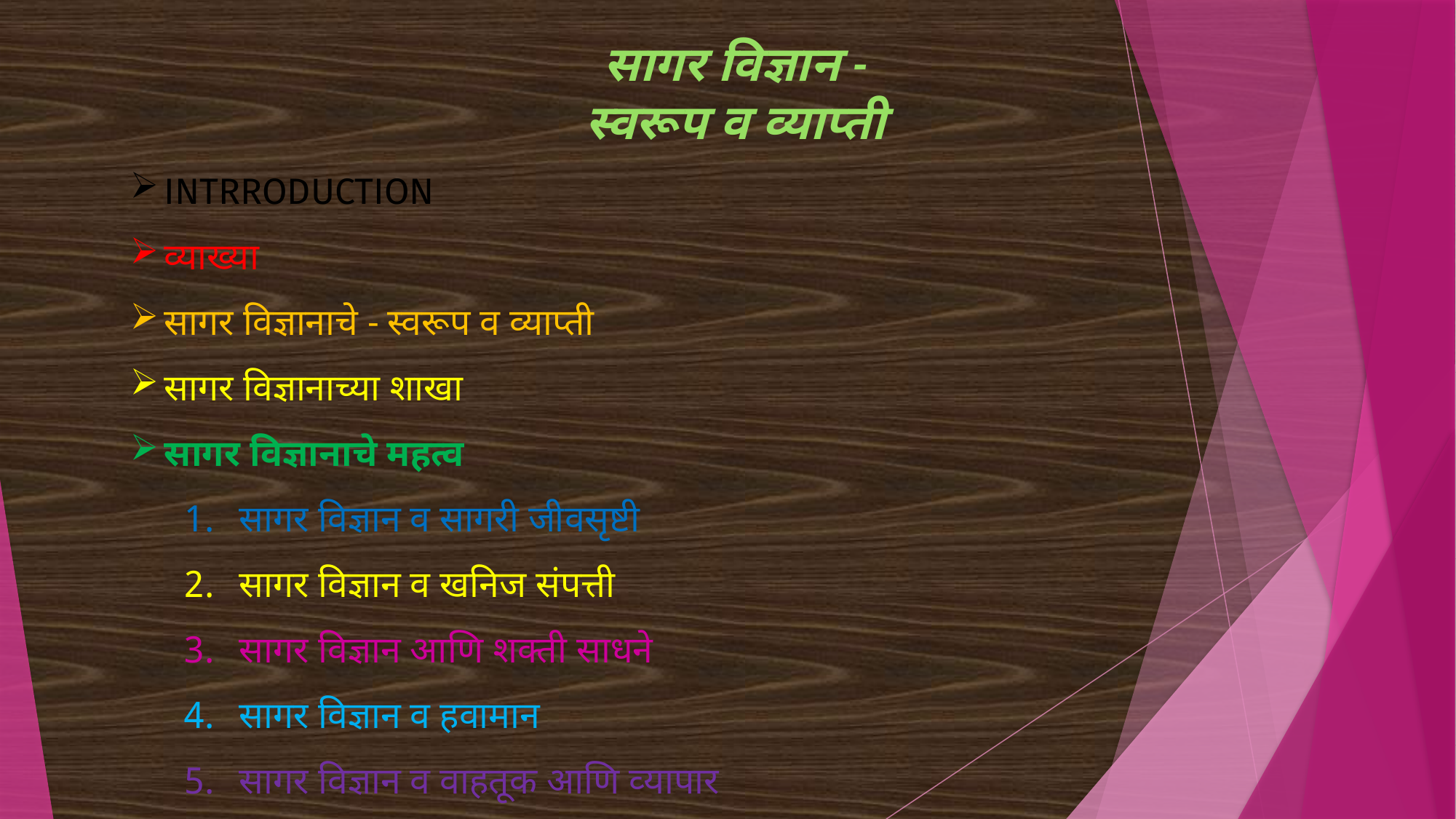

सागर विज्ञान - स्वरूप व व्याप्ती
INTRRODUCTION
व्याख्या
सागर विज्ञानाचे - स्वरूप व व्याप्ती
सागर विज्ञानाच्या शाखा
सागर विज्ञानाचे महत्व
सागर विज्ञान व सागरी जीवसृष्टी
सागर विज्ञान व खनिज संपत्ती
सागर विज्ञान आणि शक्ती साधने
सागर विज्ञान व हवामान
सागर विज्ञान व वाहतूक आणि व्‍यापार